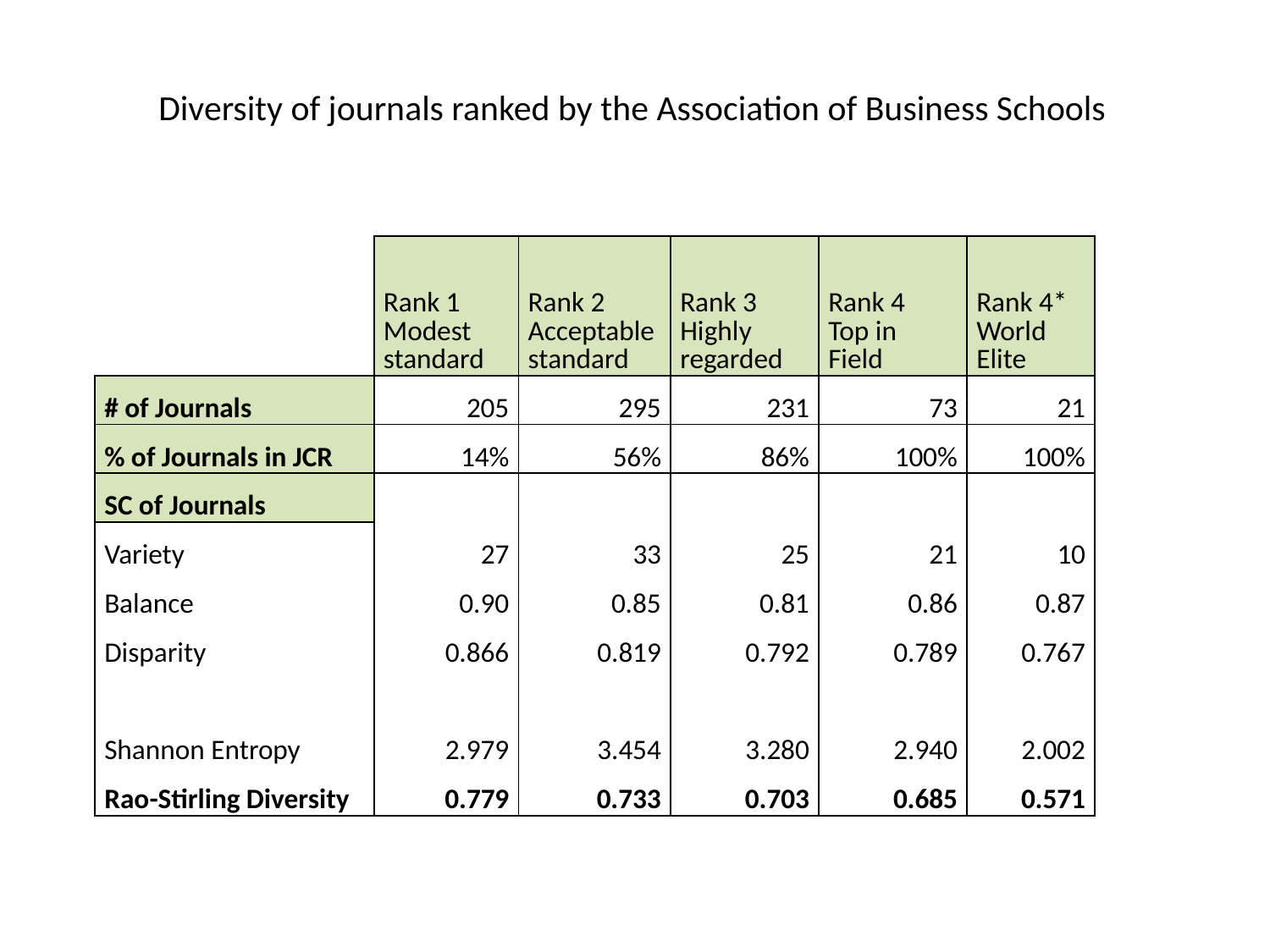

# Diversity of journals ranked by the Association of Business Schools
|  | Rank 1 Modest standard | Rank 2 Acceptable standard | Rank 3 Highly regarded | Rank 4 Top in Field | Rank 4\* World Elite |
| --- | --- | --- | --- | --- | --- |
| # of Journals | 205 | 295 | 231 | 73 | 21 |
| % of Journals in JCR | 14% | 56% | 86% | 100% | 100% |
| SC of Journals |  |  |  |  |  |
| Variety | 27 | 33 | 25 | 21 | 10 |
| Balance | 0.90 | 0.85 | 0.81 | 0.86 | 0.87 |
| Disparity | 0.866 | 0.819 | 0.792 | 0.789 | 0.767 |
|  |  |  |  |  |  |
| Shannon Entropy | 2.979 | 3.454 | 3.280 | 2.940 | 2.002 |
| Rao-Stirling Diversity | 0.779 | 0.733 | 0.703 | 0.685 | 0.571 |